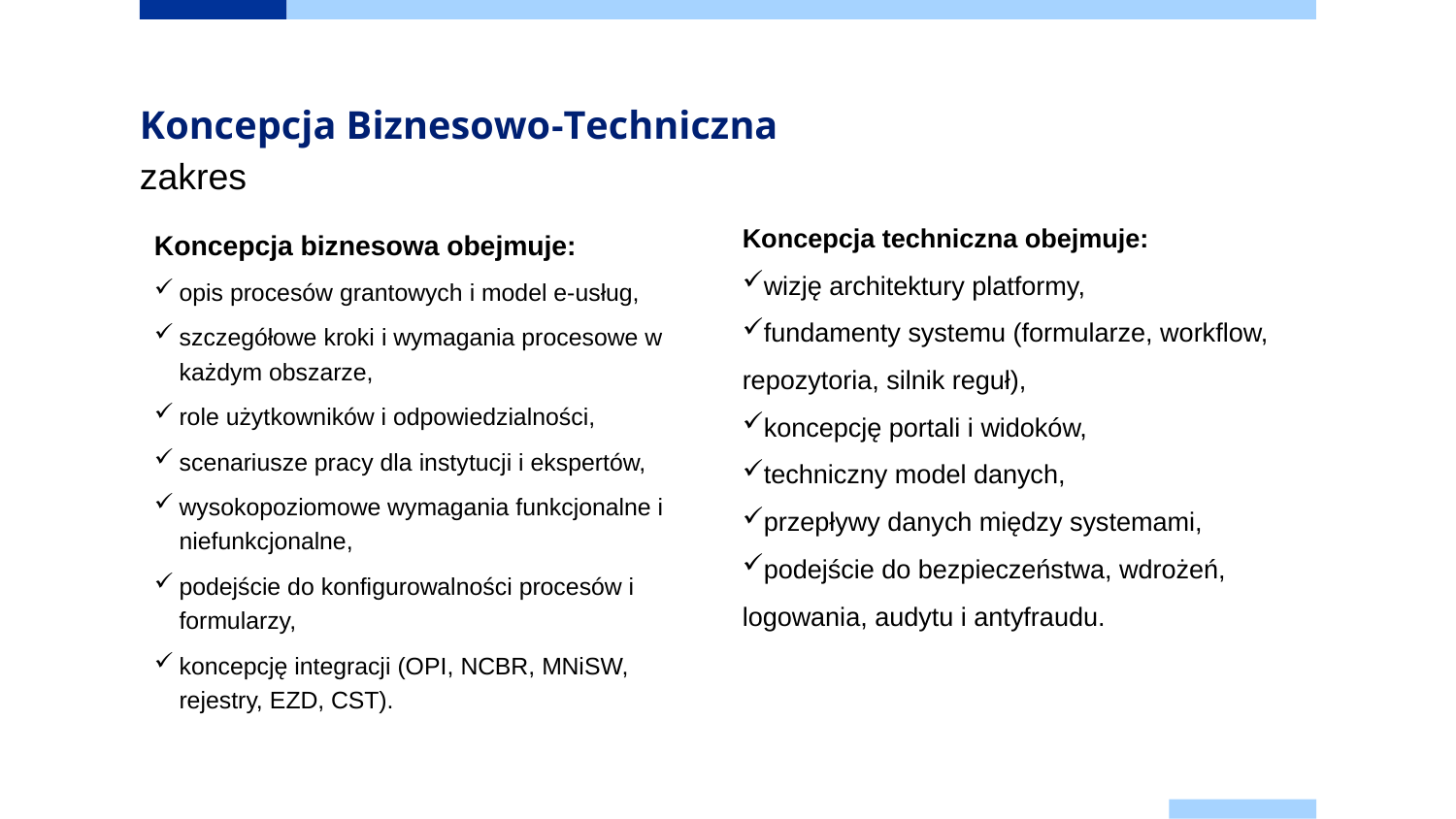

# Koncepcja Biznesowo‑Techniczna zakres
Koncepcja biznesowa obejmuje:
opis procesów grantowych i model e‑usług,
szczegółowe kroki i wymagania procesowe w każdym obszarze,
role użytkowników i odpowiedzialności,
scenariusze pracy dla instytucji i ekspertów,
wysokopoziomowe wymagania funkcjonalne i niefunkcjonalne,
podejście do konfigurowalności procesów i formularzy,
koncepcję integracji (OPI, NCBR, MNiSW, rejestry, EZD, CST).
Koncepcja techniczna obejmuje:
wizję architektury platformy,
fundamenty systemu (formularze, workflow, repozytoria, silnik reguł),
koncepcję portali i widoków,
techniczny model danych,
przepływy danych między systemami,
podejście do bezpieczeństwa, wdrożeń, logowania, audytu i antyfraudu.